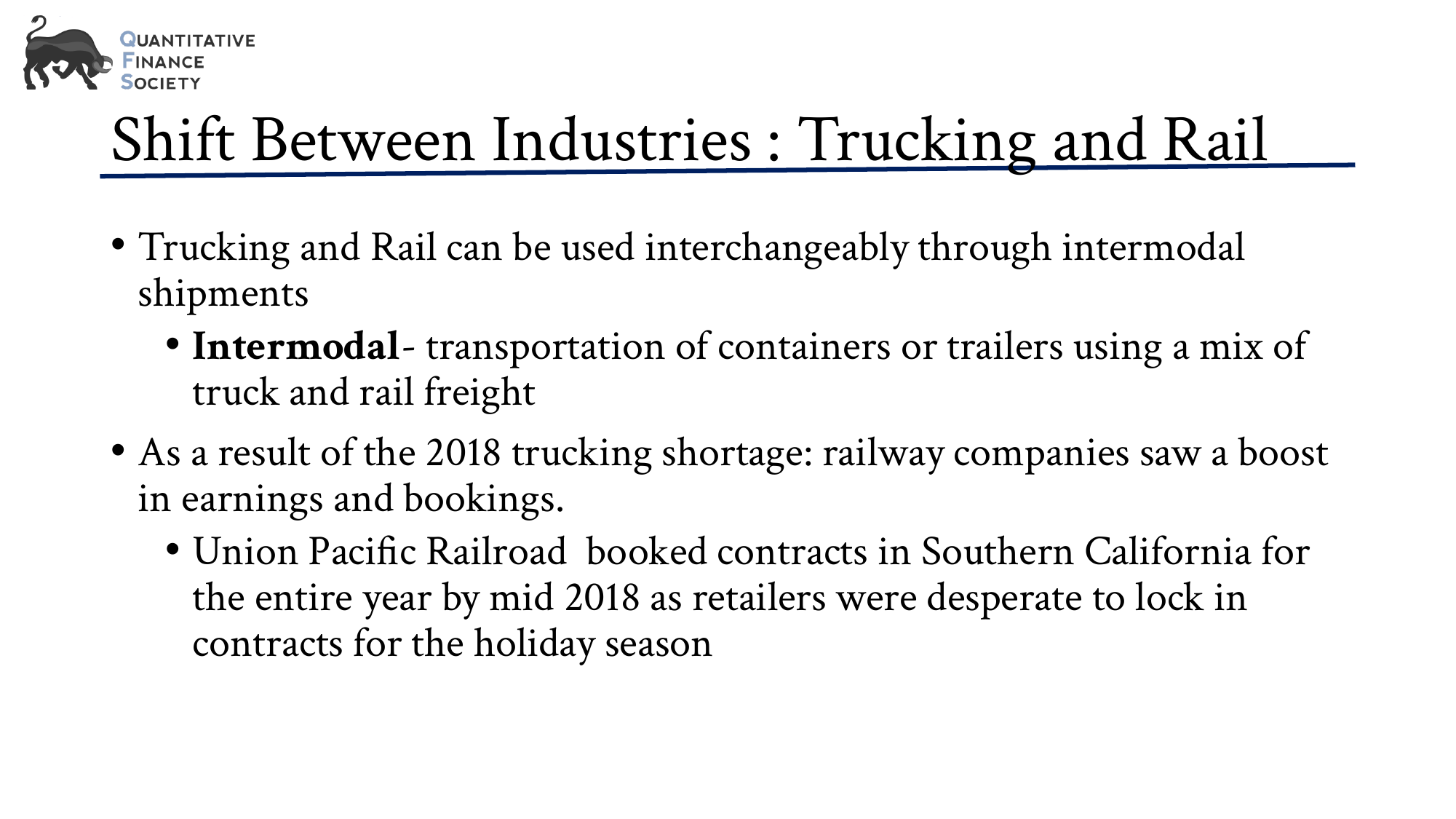

# Shift Between Industries : Trucking and Rail
Trucking and Rail can be used interchangeably through intermodal shipments
Intermodal- transportation of containers or trailers using a mix of truck and rail freight
As a result of the 2018 trucking shortage: railway companies saw a boost in earnings and bookings.
Union Pacific Railroad  booked contracts in Southern California for the entire year by mid 2018 as retailers were desperate to lock in contracts for the holiday season